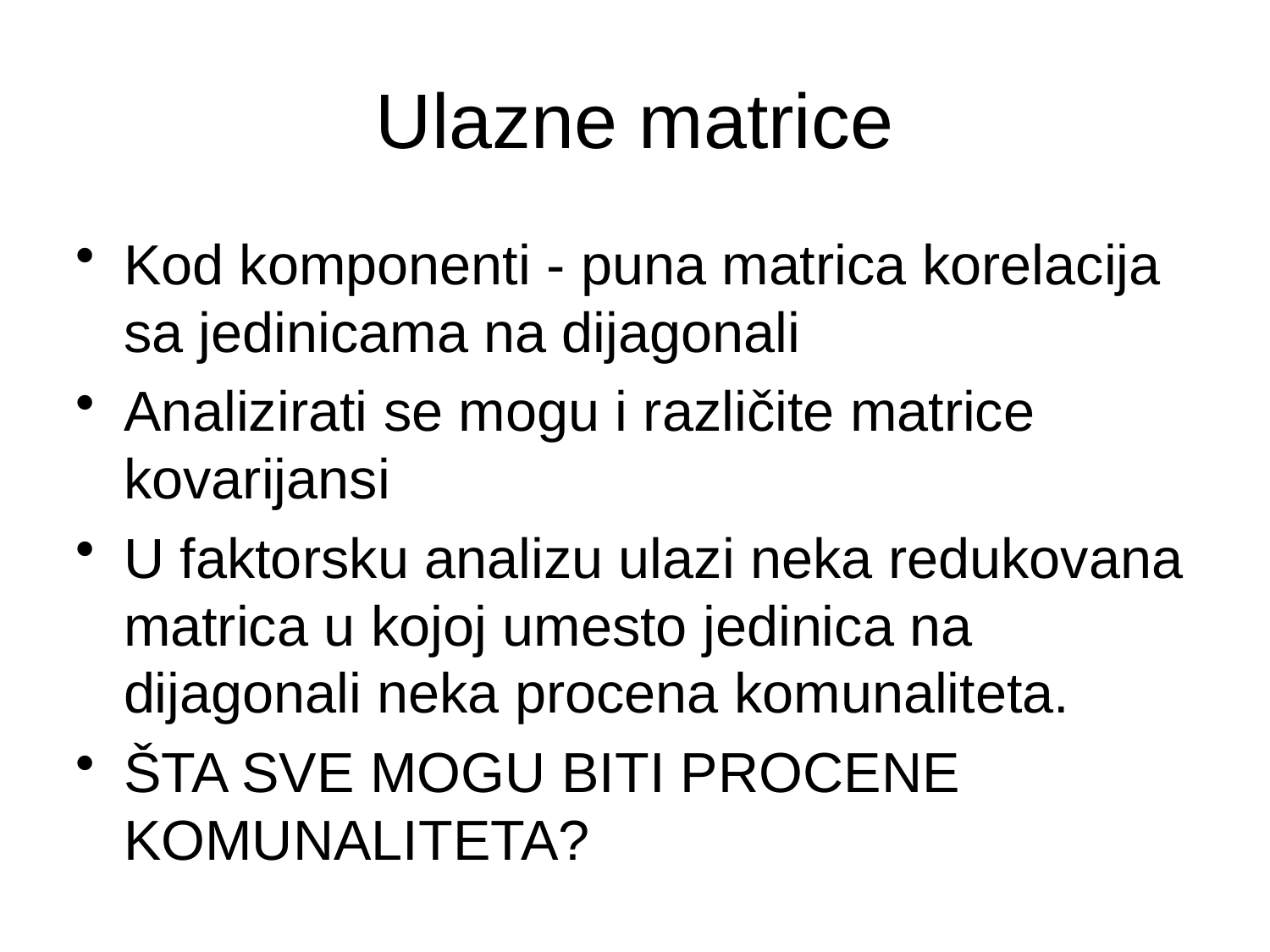

# Ulazne matrice
Kod komponenti - puna matrica korelacija sa jedinicama na dijagonali
Analizirati se mogu i različite matrice kovarijansi
U faktorsku analizu ulazi neka redukovana matrica u kojoj umesto jedinica na dijagonali neka procena komunaliteta.
ŠTA SVE MOGU BITI PROCENE KOMUNALITETA?